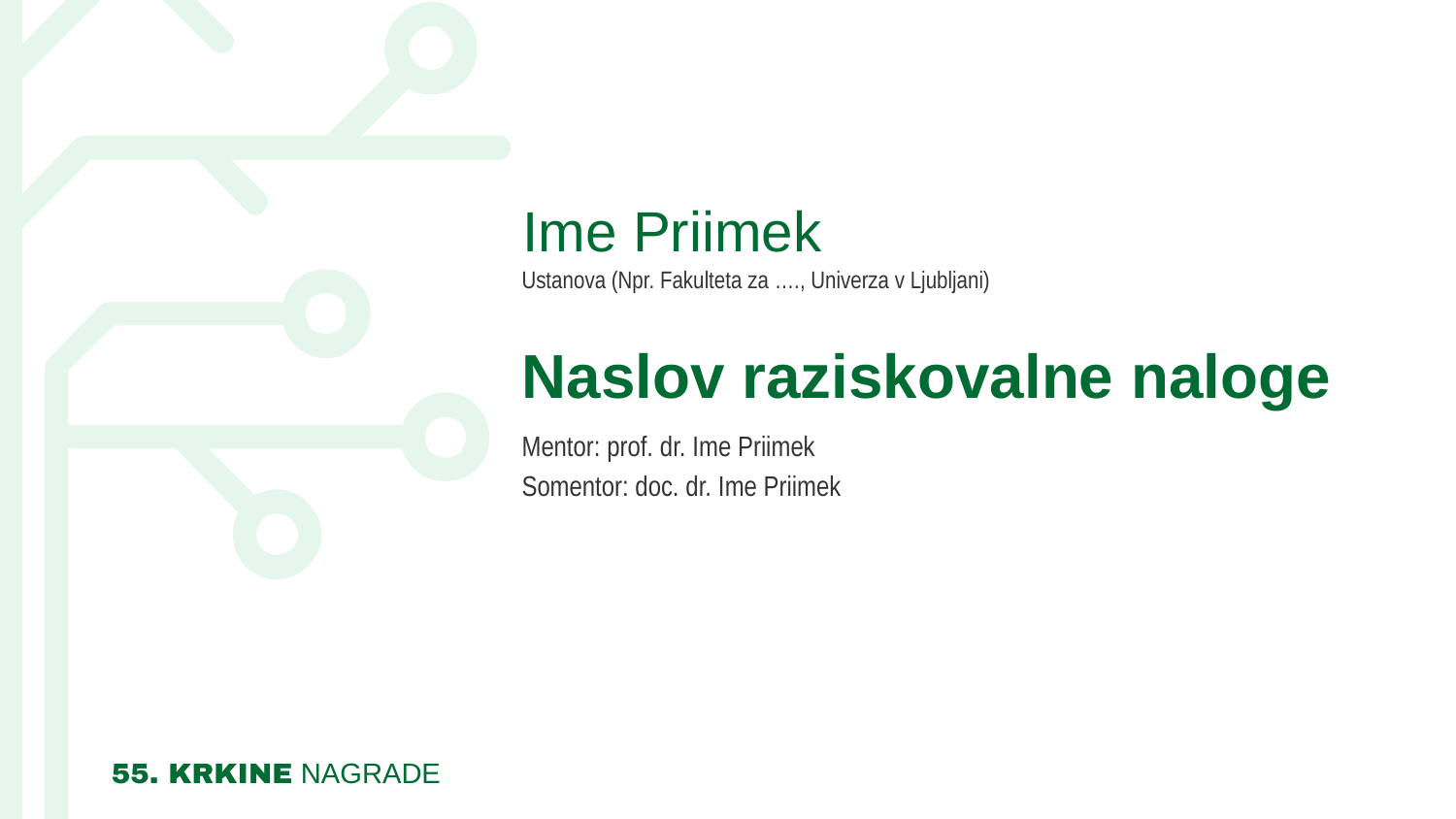

Ime Priimek
Ustanova (Npr. Fakulteta za …., Univerza v Ljubljani)
Naslov raziskovalne naloge
Mentor: prof. dr. Ime Priimek
Somentor: doc. dr. Ime Priimek